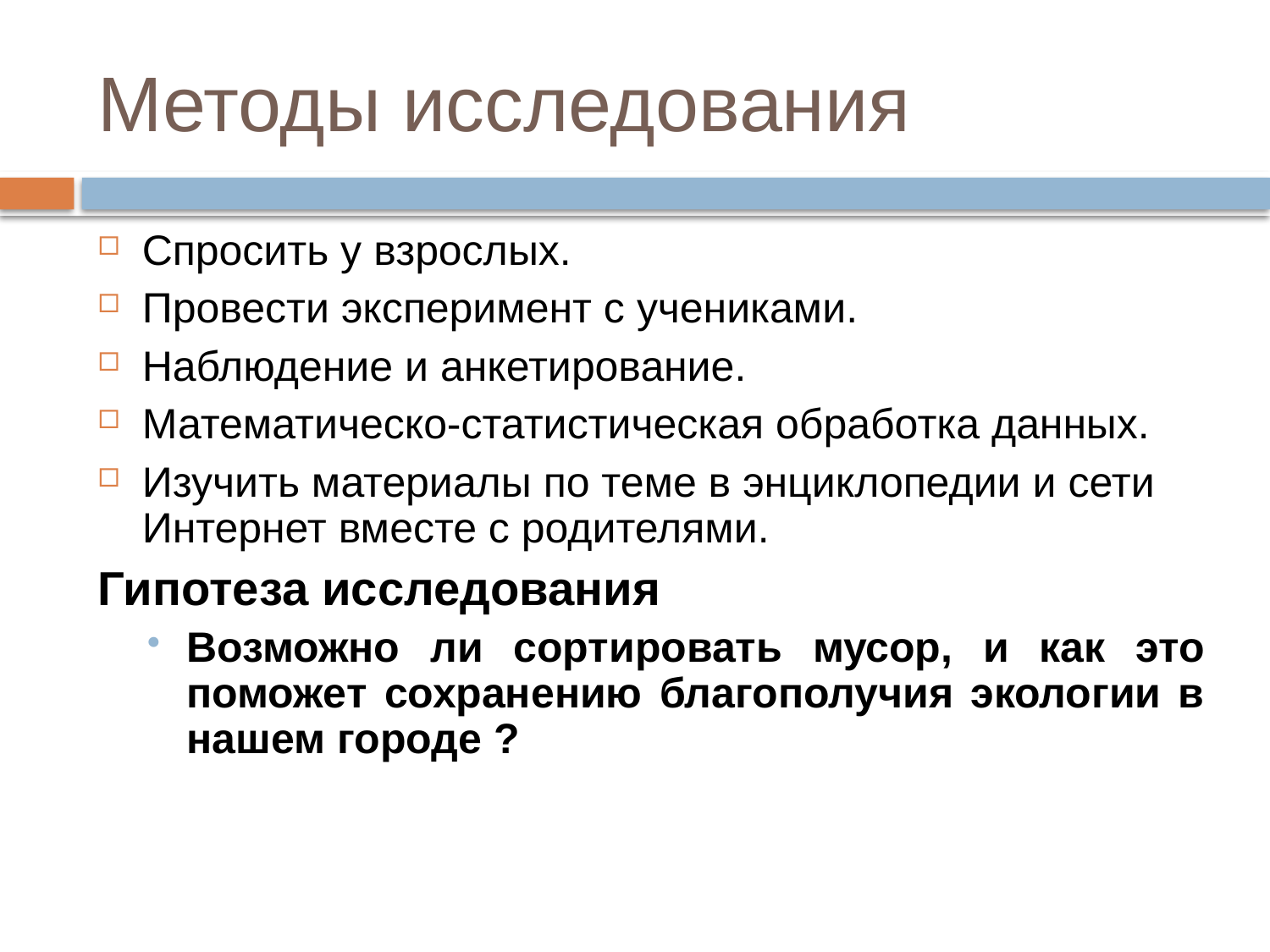

# Методы исследования
Спросить у взрослых.
Провести эксперимент с учениками.
Наблюдение и анкетирование.
Математическо-статистическая обработка данных.
Изучить материалы по теме в энциклопедии и сети Интернет вместе с родителями.
Гипотеза исследования
Возможно ли сортировать мусор, и как это поможет сохранению благополучия экологии в нашем городе ?